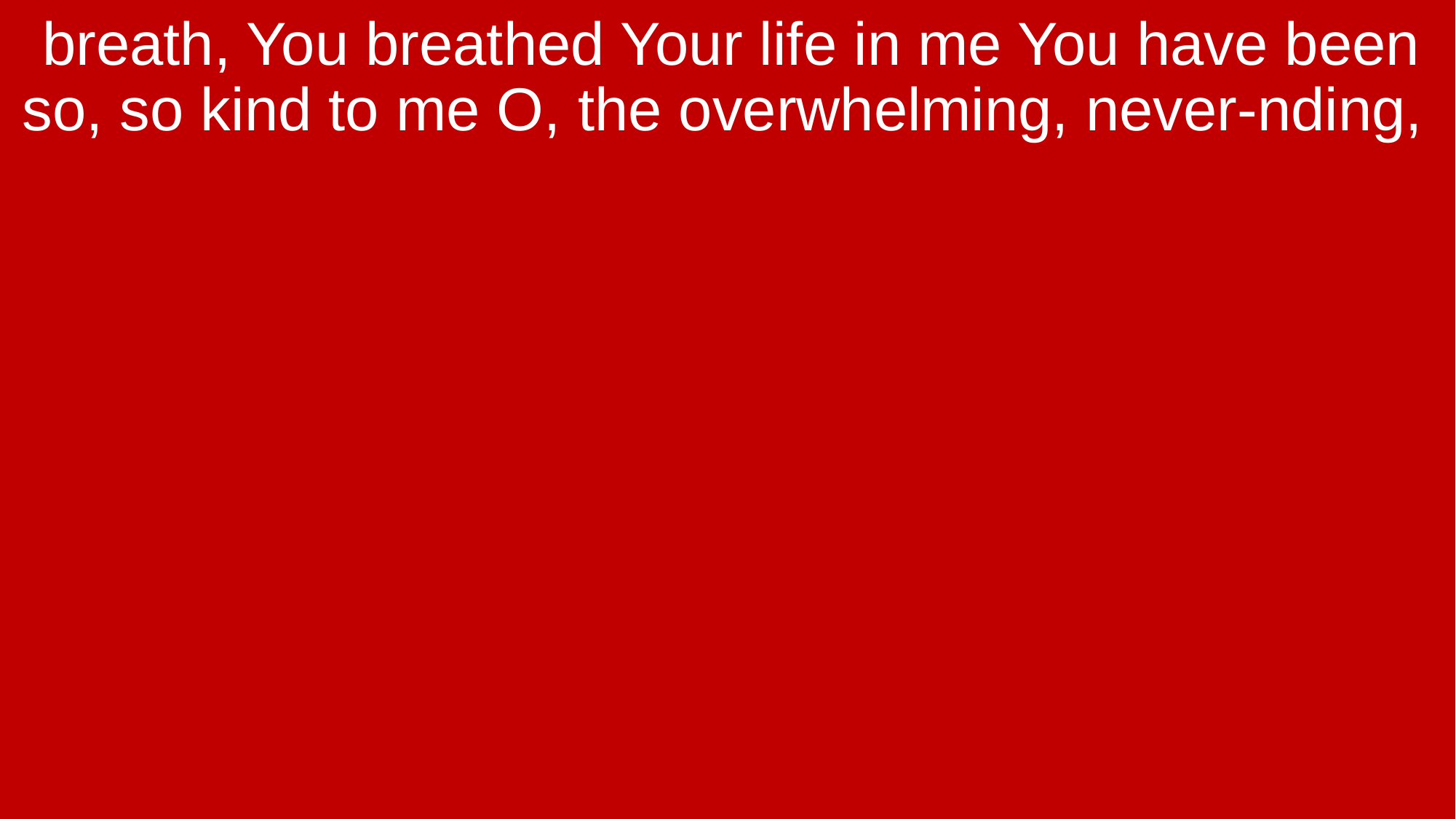

breath, You breathed Your life in me You have been so, so kind to me O, the overwhelming, never-nding,